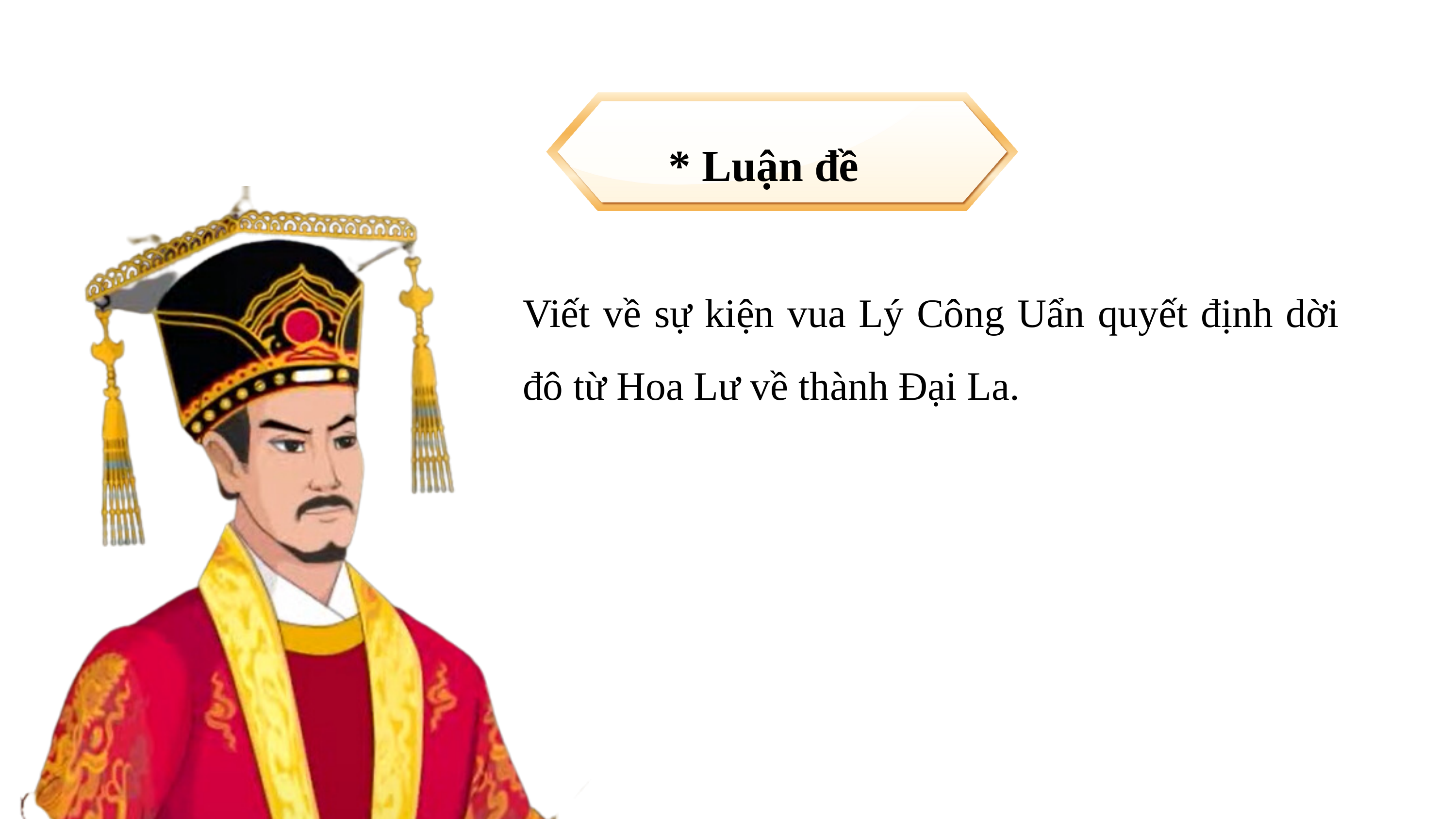

* Luận đề

Viết về sự kiện vua Lý Công Uẩn quyết định dời đô từ Hoa Lư về thành Đại La.